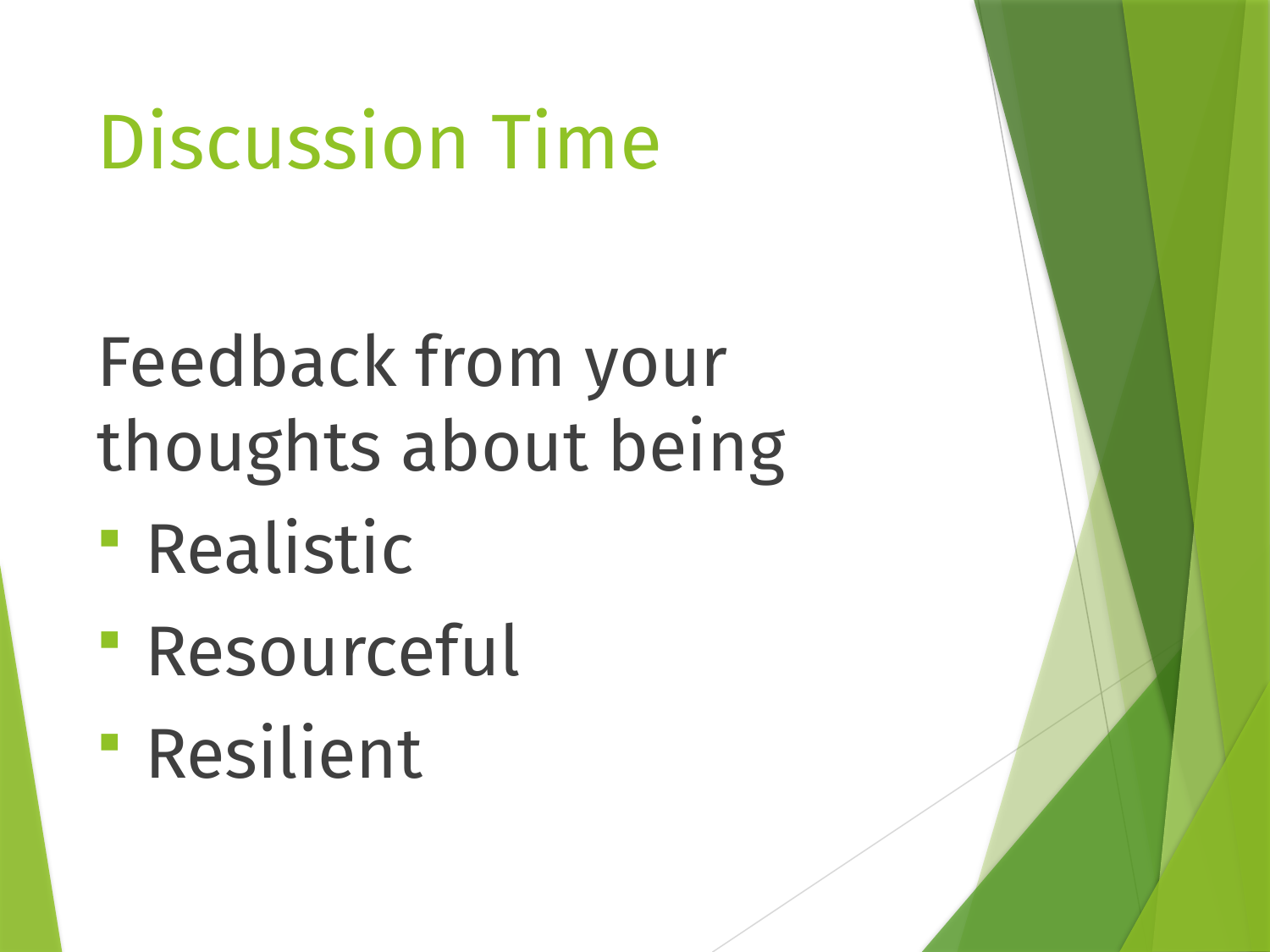

# Discussion Time

Feedback from your thoughts about being
Realistic
Resourceful
Resilient